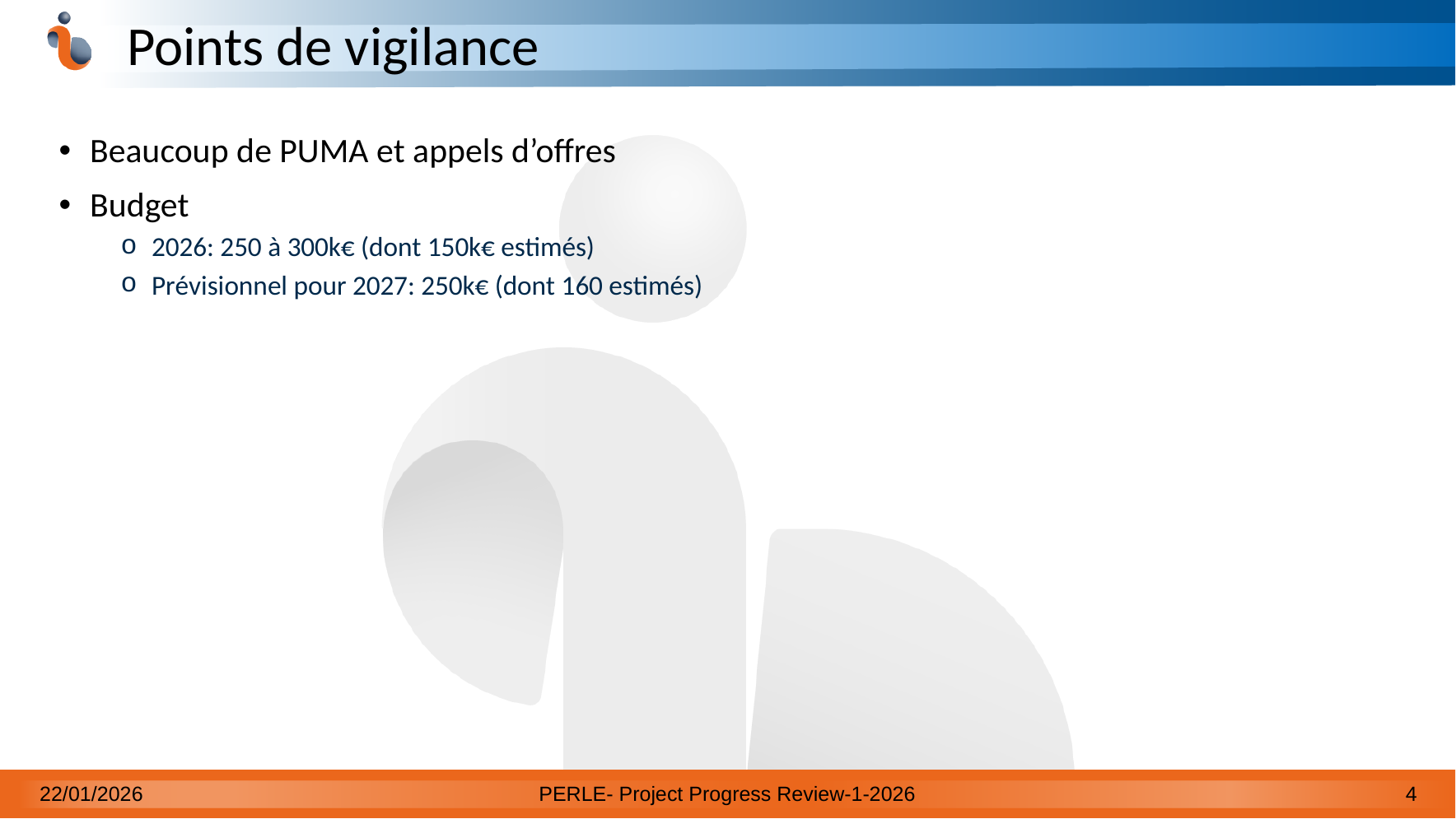

# Points de vigilance
Beaucoup de PUMA et appels d’offres
Budget
2026: 250 à 300k€ (dont 150k€ estimés)
Prévisionnel pour 2027: 250k€ (dont 160 estimés)
22/01/2026
PERLE- Project Progress Review-1-2026
4